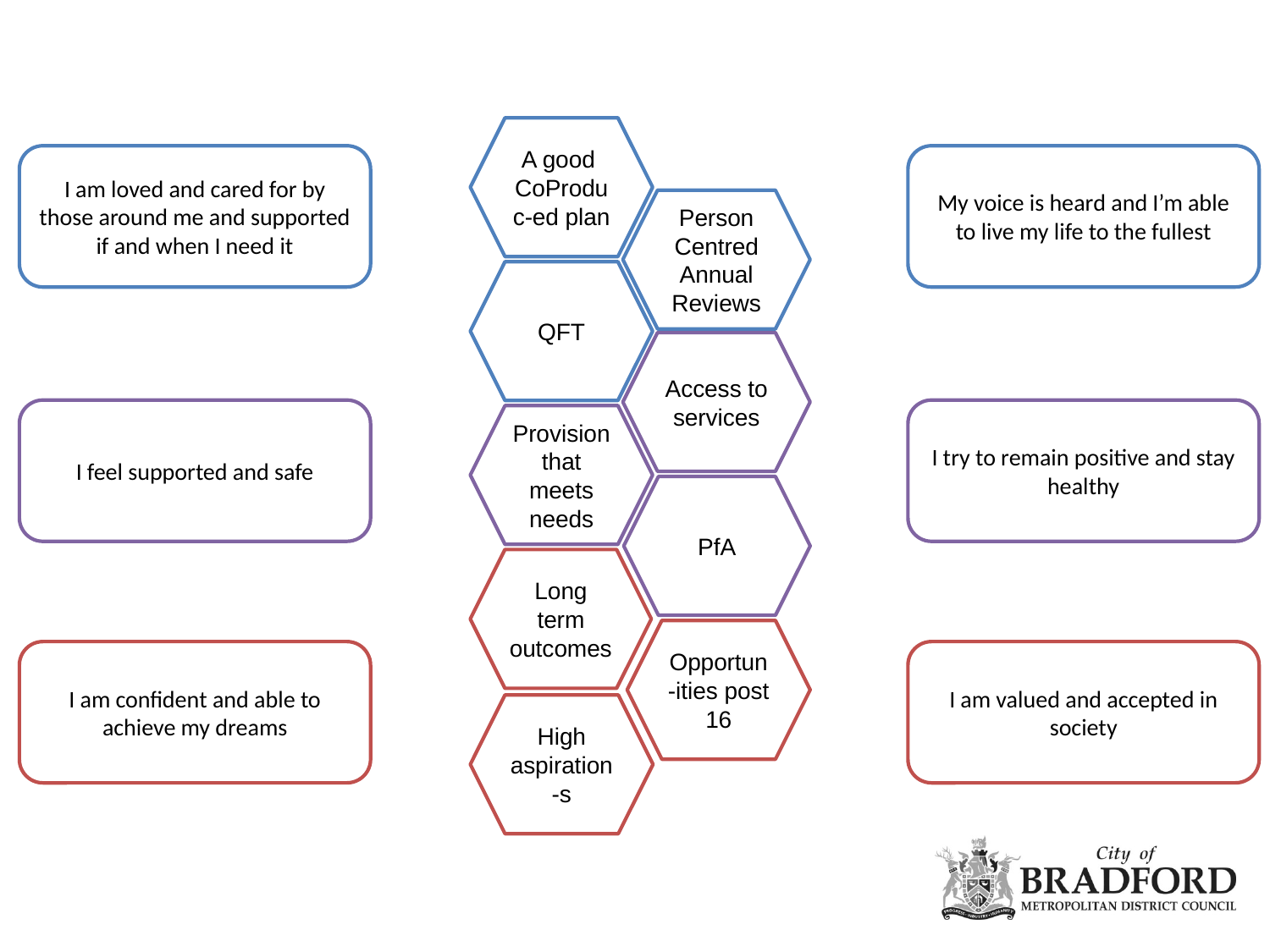

A good  CoProduc-ed plan
I am loved and cared for by those around me and supported if and when I need it
My voice is heard and I’m able to live my life to the fullest
Person Centred Annual Reviews
QFT
Access to services
I try to remain positive and stay healthy
I feel supported and safe
Provision that meets needs
PfA
Long term outcomes
Opportun-ities post 16
I am valued and accepted in society
I am confident and able to achieve my dreams
High aspiration-s